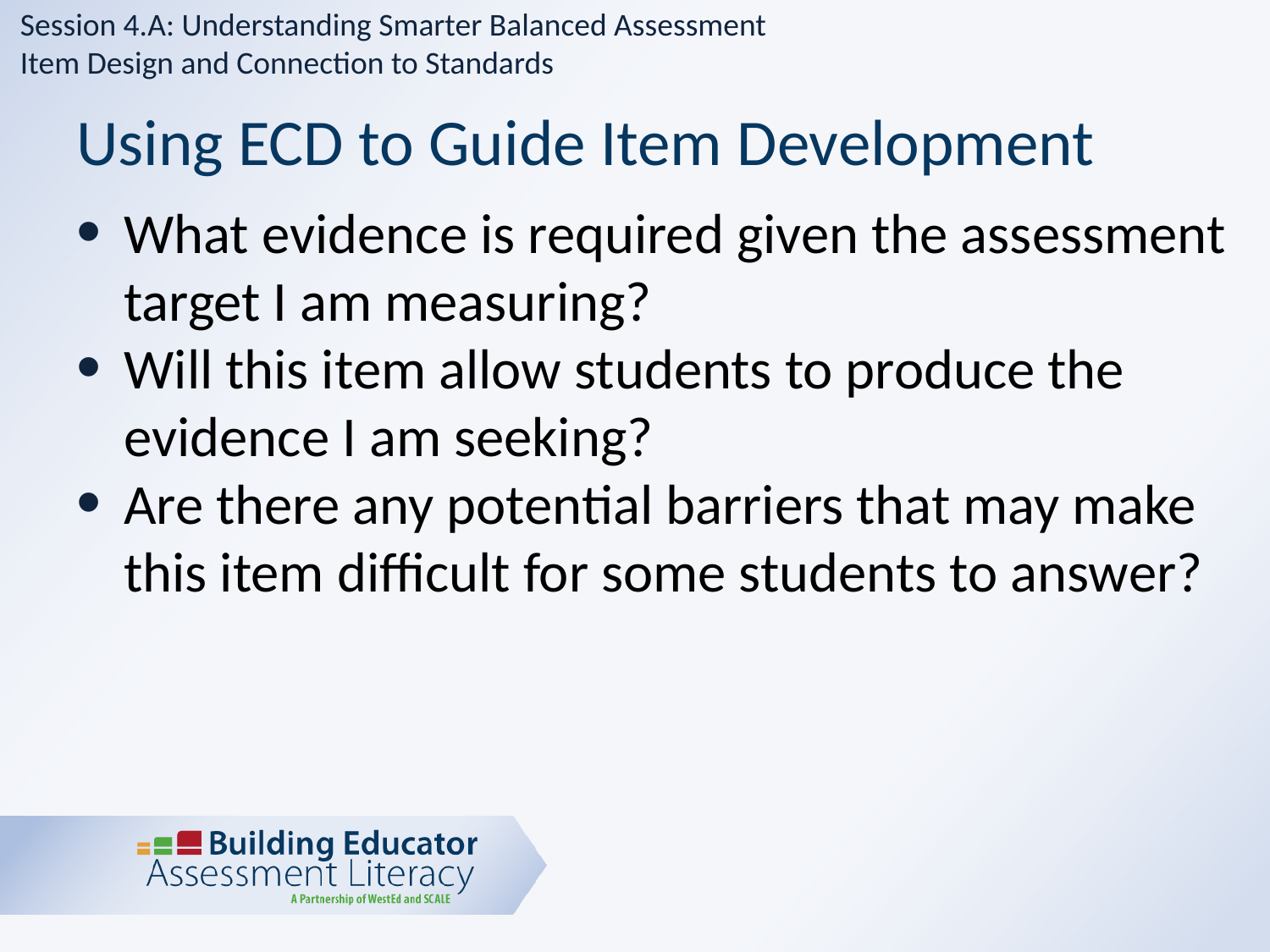

Session 4.A: Understanding Smarter Balanced Assessment
Item Design and Connection to Standards
# Using ECD to Guide Item Development
What evidence is required given the assessment target I am measuring?
Will this item allow students to produce the evidence I am seeking?
Are there any potential barriers that may make this item difficult for some students to answer?